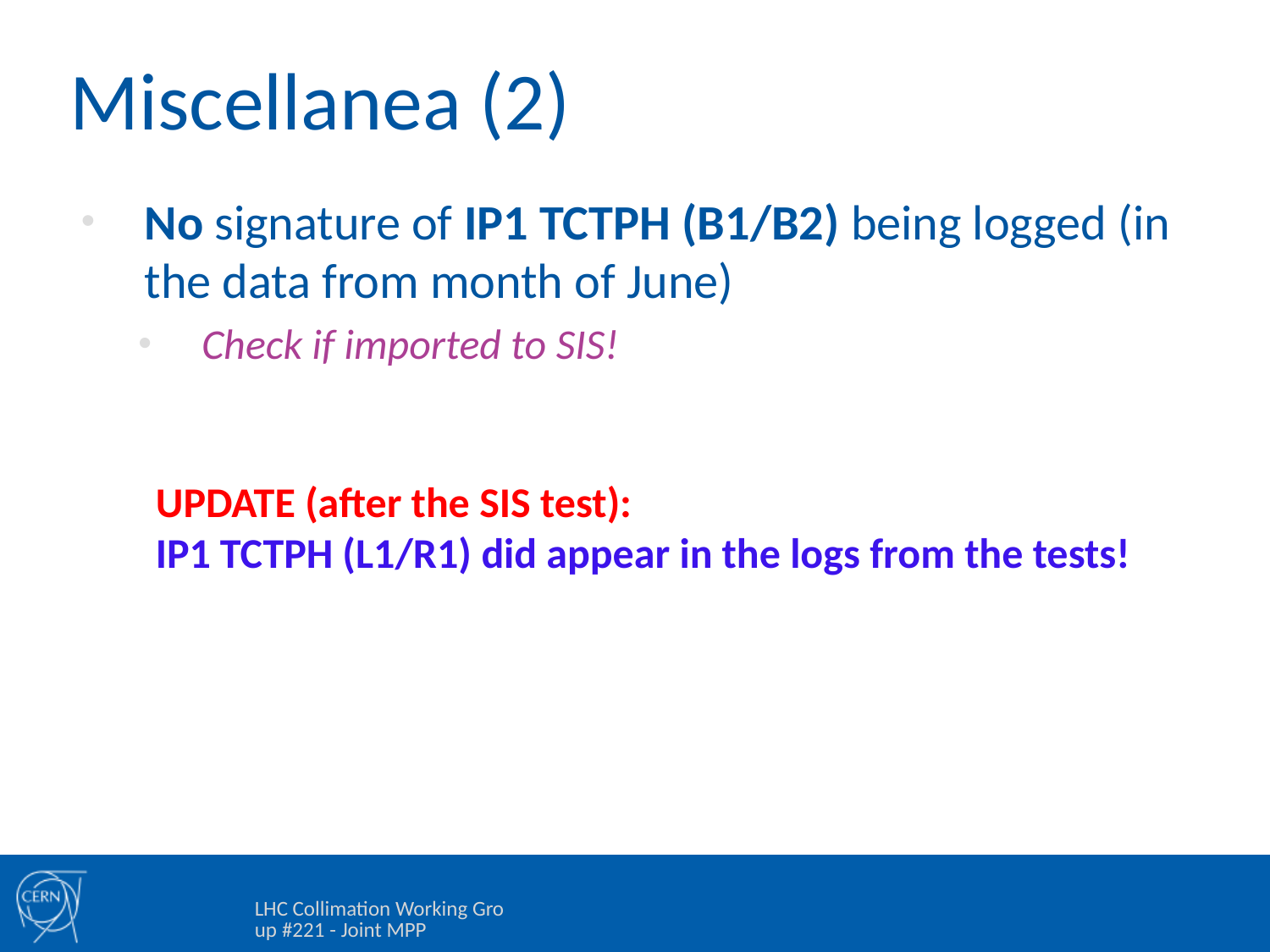

# Miscellanea (2)
No signature of IP1 TCTPH (B1/B2) being logged (in the data from month of June)
Check if imported to SIS!
UPDATE (after the SIS test):
IP1 TCTPH (L1/R1) did appear in the logs from the tests!
LHC Collimation Working Group #221 - Joint MPP